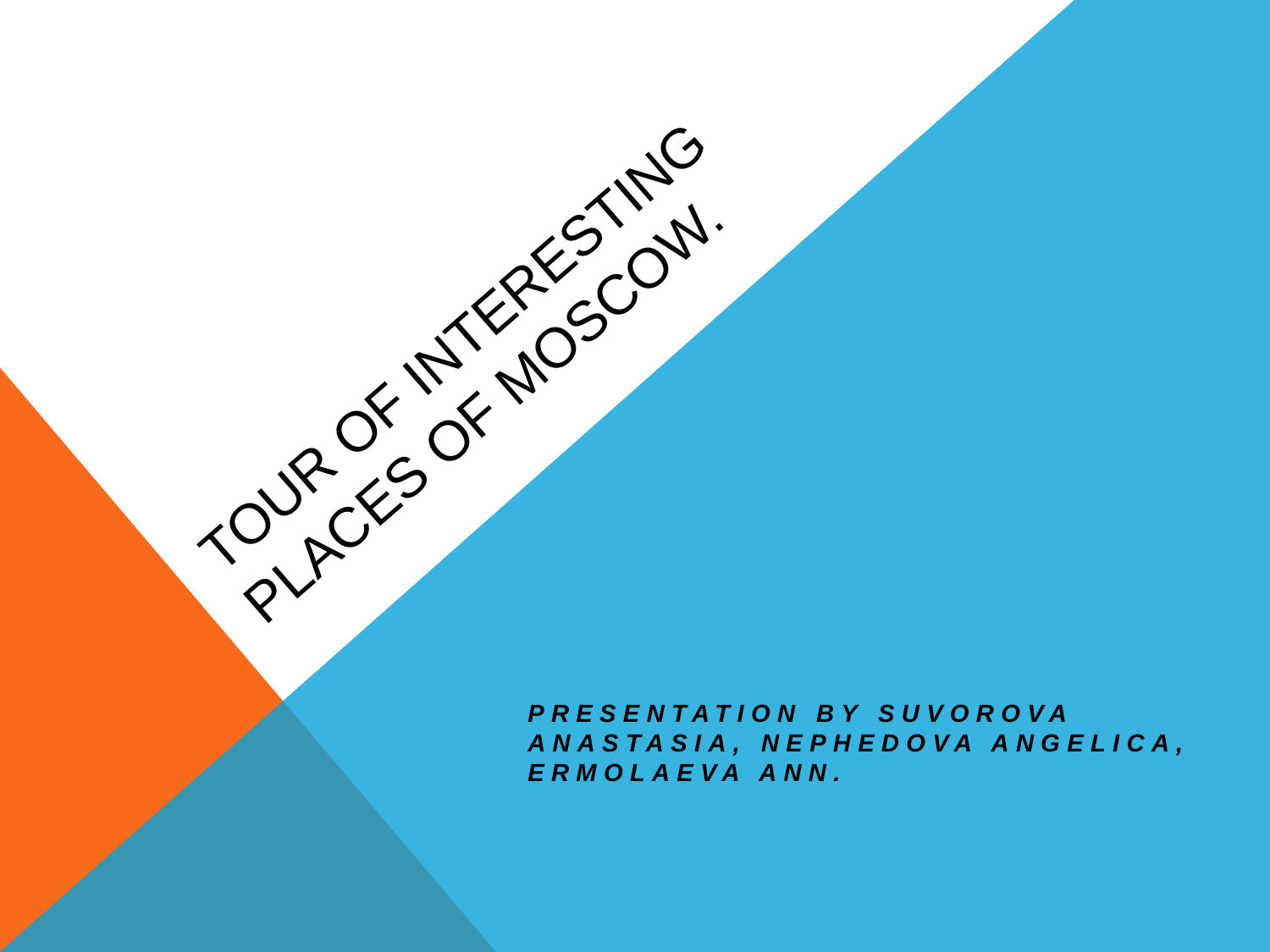

# Tour of interesting places of Moscow.
Presentation by Suvorova Anastasia, Nephedova Angelica, Ermolaeva Ann.